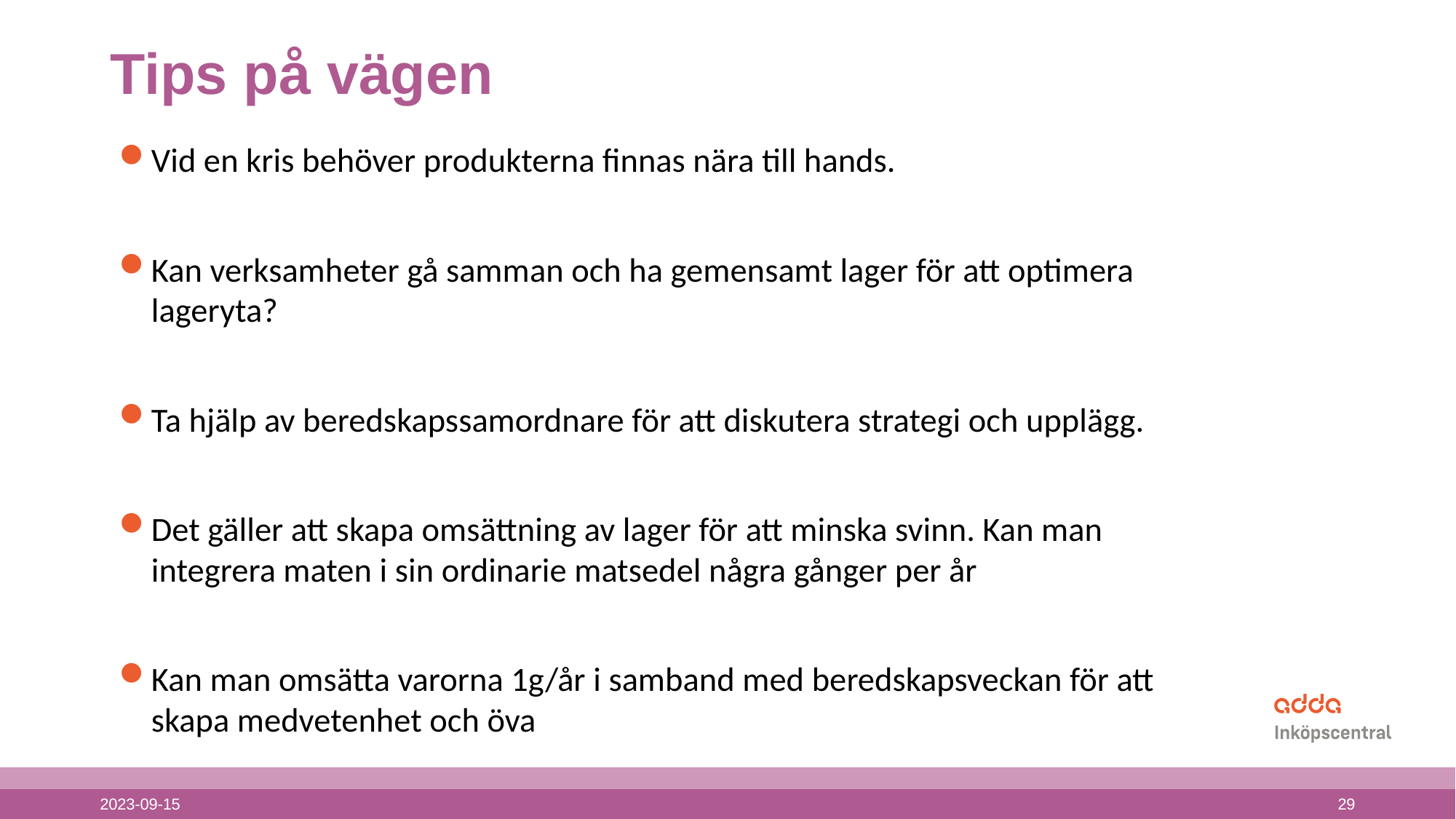

# Tips på vägen
Vid en kris behöver produkterna finnas nära till hands.

Kan verksamheter gå samman och ha gemensamt lager för att optimera lageryta?

Ta hjälp av beredskapssamordnare för att diskutera strategi och upplägg.

Det gäller att skapa omsättning av lager för att minska svinn. Kan man integrera maten i sin ordinarie matsedel några gånger per år

Kan man omsätta varorna 1g/år i samband med beredskapsveckan för att skapa medvetenhet och öva

2023-09-15

29